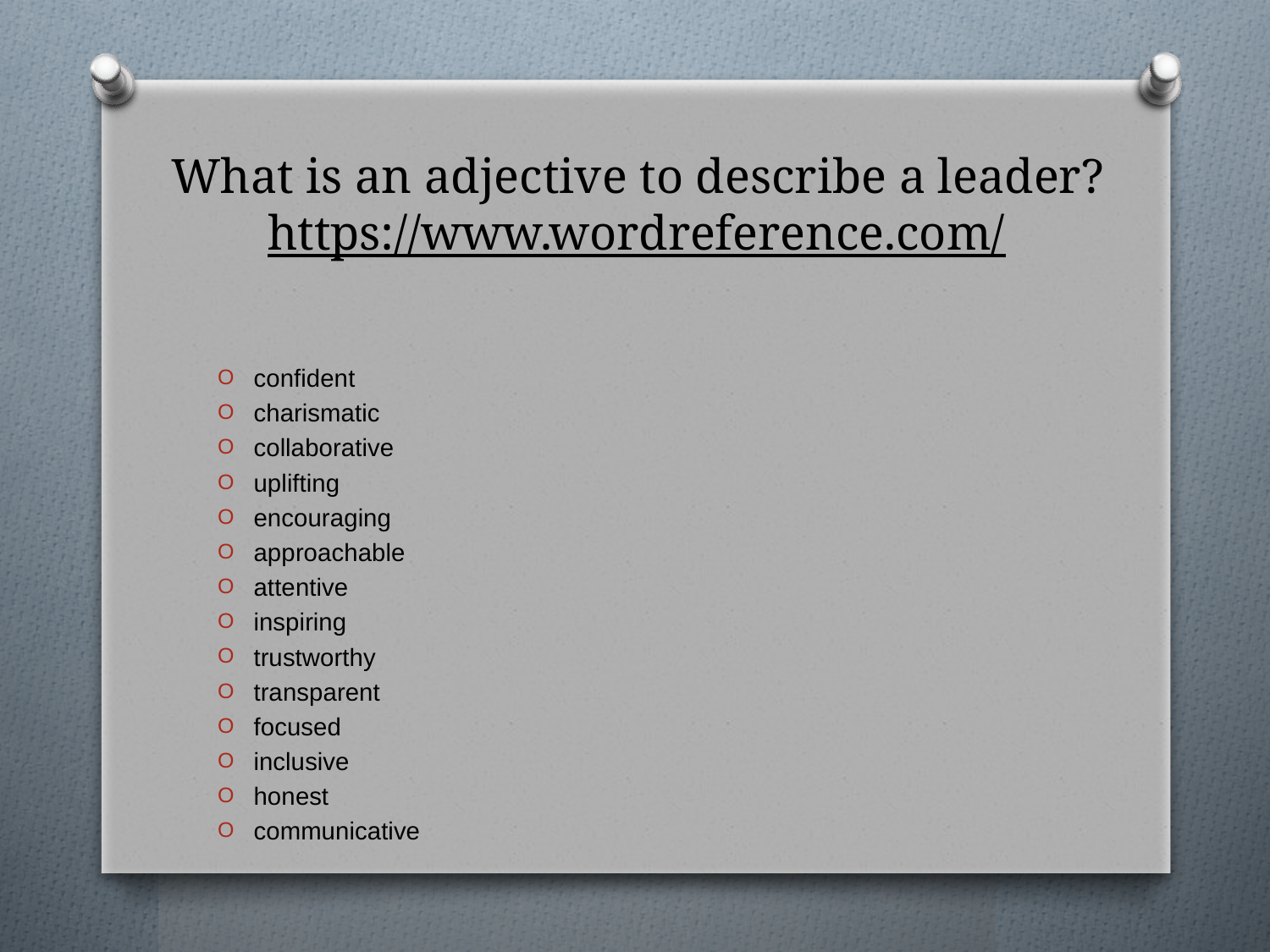

# What is an adjective to describe a leader? https://www.wordreference.com/
confident
charismatic
collaborative
uplifting
encouraging
approachable
attentive
inspiring
trustworthy
transparent
focused
inclusive
honest
communicative